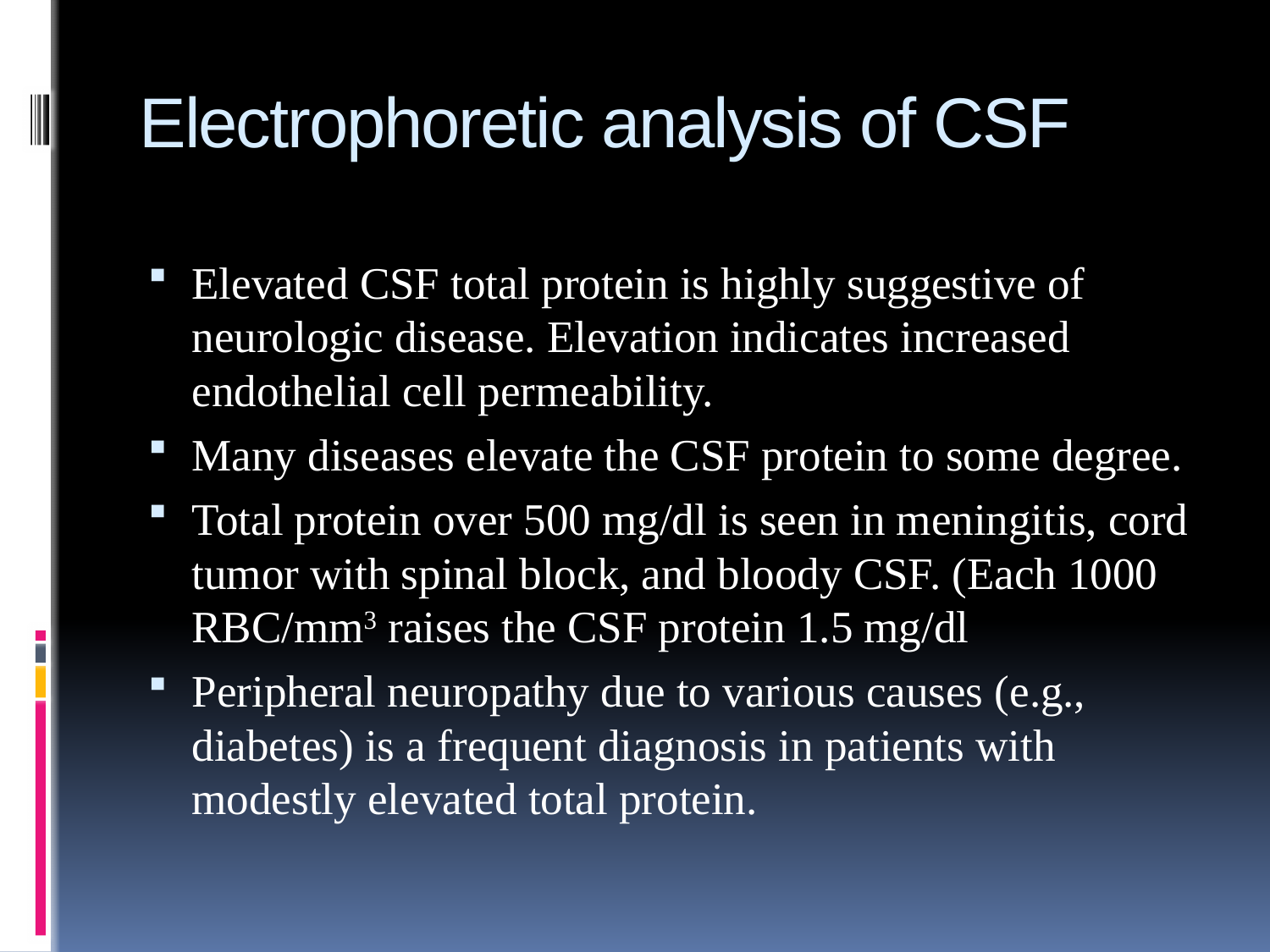

# Electrophoretic analysis of CSF
Elevated CSF total protein is highly suggestive of neurologic disease. Elevation indicates increased endothelial cell permeability.
Many diseases elevate the CSF protein to some degree.
Total protein over 500 mg/dl is seen in meningitis, cord tumor with spinal block, and bloody CSF. (Each 1000 RBC/mm3 raises the CSF protein 1.5 mg/dl
Peripheral neuropathy due to various causes (e.g., diabetes) is a frequent diagnosis in patients with modestly elevated total protein.